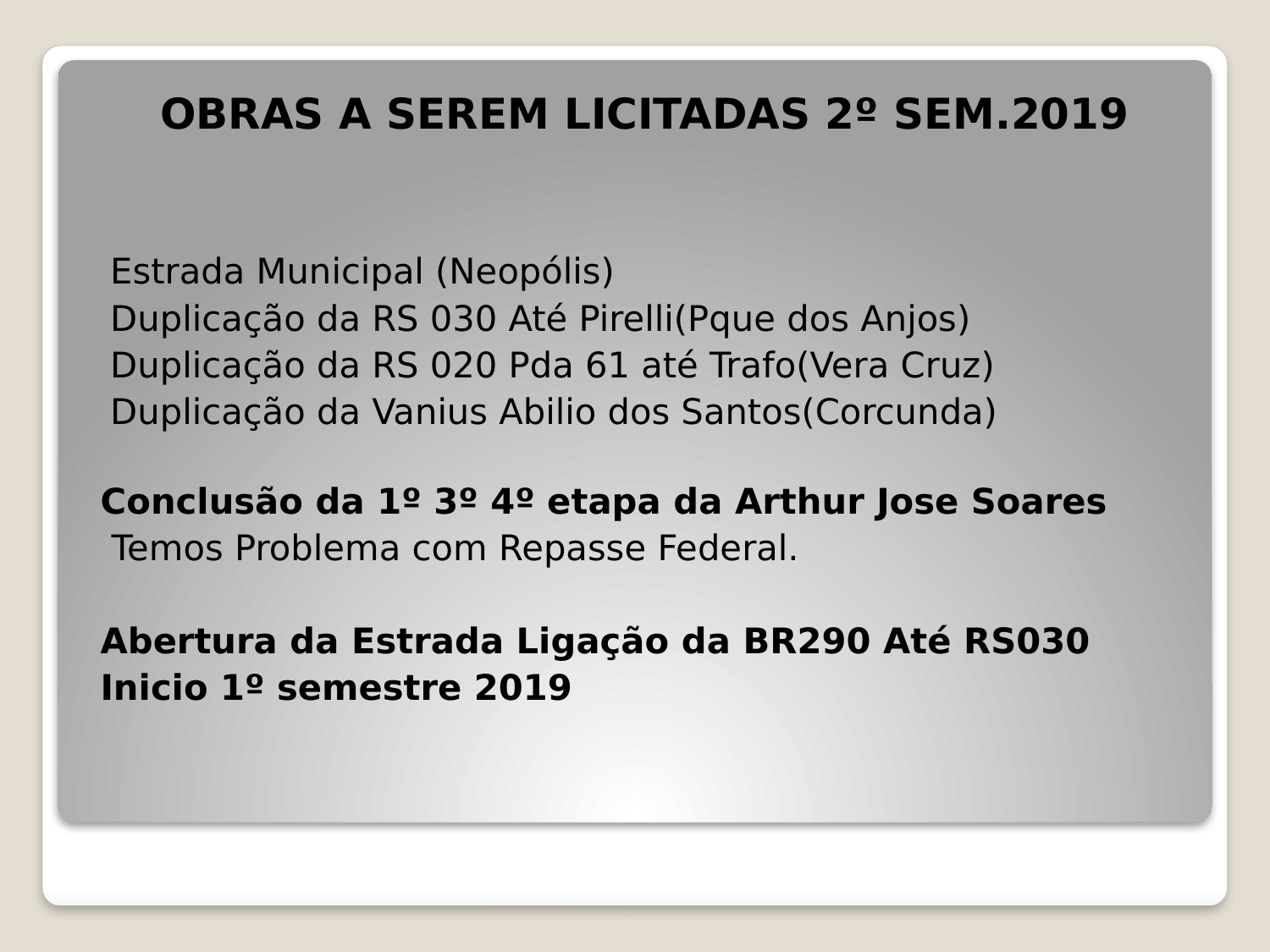

Obras a serem licitadas 2º sem.2019

Estrada Municipal (Neopólis)
Duplicação da RS 030 Até Pirelli(Pque dos Anjos)
Duplicação da RS 020 Pda 61 até Trafo(Vera Cruz)
Duplicação da Vanius Abilio dos Santos(Corcunda)

Conclusão da 1º 3º 4º etapa da Arthur Jose Soares
 Temos Problema com Repasse Federal.

Abertura da Estrada Ligação da BR290 Até RS030
Inicio 1º semestre 2019